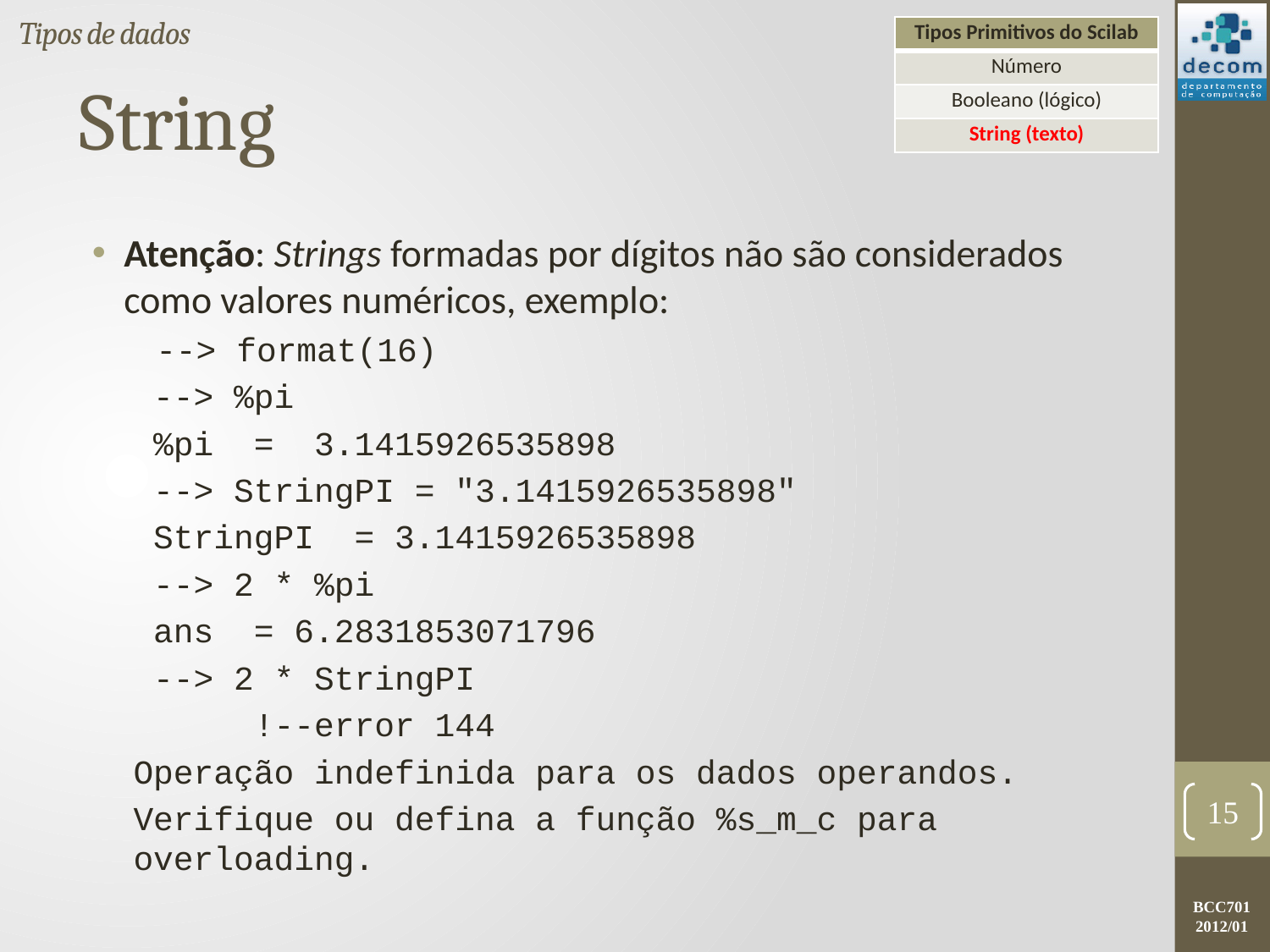

Tipos de dados
| Tipos Primitivos do Scilab |
| --- |
| Número |
| Booleano (lógico) |
| String (texto) |
# String
Atenção: Strings formadas por dígitos não são considerados como valores numéricos, exemplo:
   --> format(16)
 --> %pi
 %pi  =  3.1415926535898
 --> StringPI = "3.1415926535898"
 StringPI  = 3.1415926535898
 --> 2 * %pi
 ans  = 6.2831853071796
 --> 2 * StringPI
      !--error 144
Operação indefinida para os dados operandos.
Verifique ou defina a função %s_m_c para overloading.
15